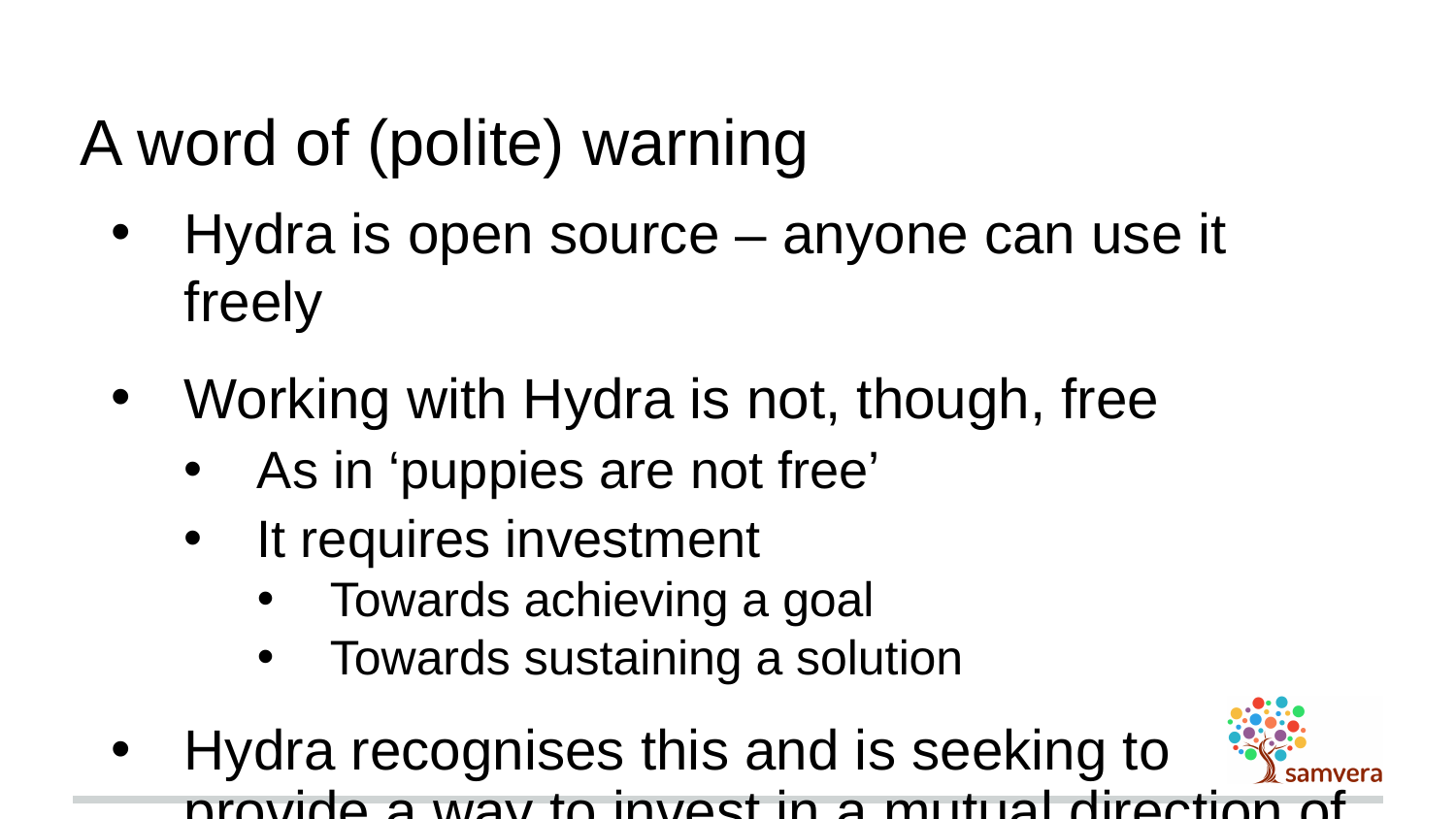

A word of (polite) warning
Hydra is open source – anyone can use it freely
Working with Hydra is not, though, free
As in ‘puppies are not free’
It requires investment
Towards achieving a goal
Towards sustaining a solution
Hydra recognises this and is seeking to provide a way to invest in a mutual direction of travel – come with us!